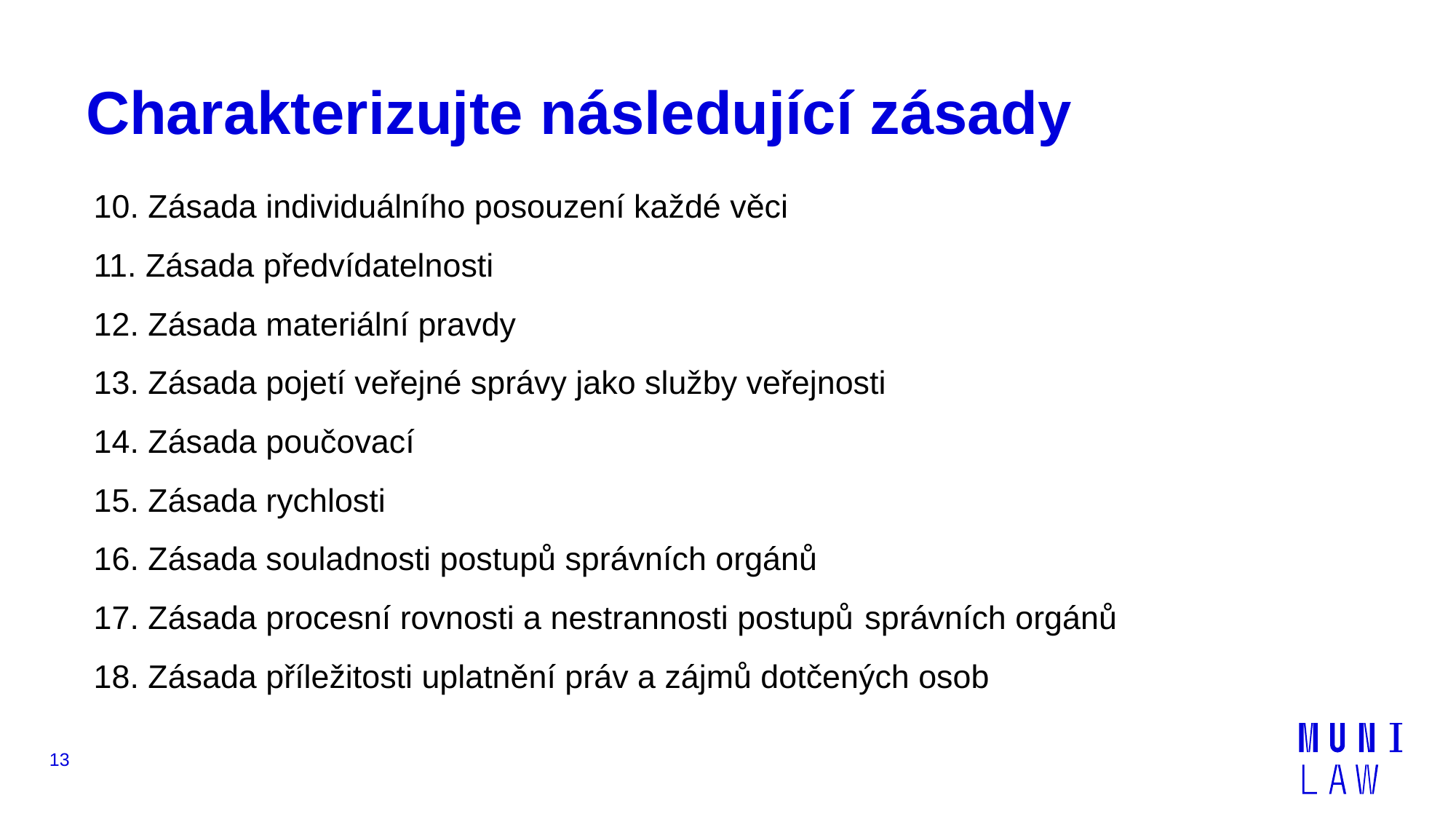

# Charakterizujte následující zásady
10. Zásada individuálního posouzení každé věci
11. Zásada předvídatelnosti
12. Zásada materiální pravdy
13. Zásada pojetí veřejné správy jako služby veřejnosti
14. Zásada poučovací
15. Zásada rychlosti
16. Zásada souladnosti postupů správních orgánů
17. Zásada procesní rovnosti a nestrannosti postupů správních orgánů
18. Zásada příležitosti uplatnění práv a zájmů dotčených osob
13